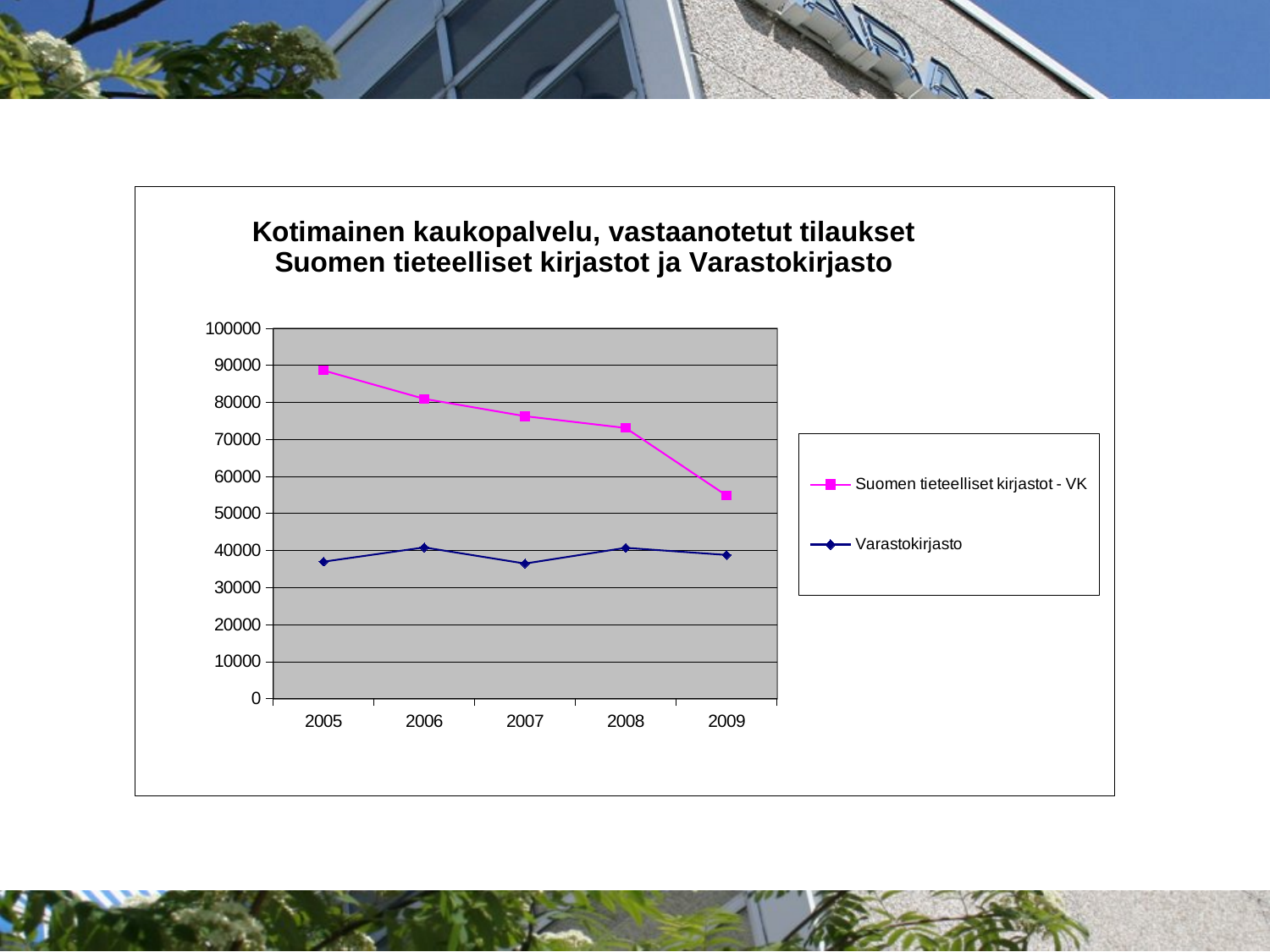

### Chart: Kotimainen kaukopalvelu, vastaanotetut tilaukset
Suomen tieteelliset kirjastot ja Varastokirjasto

| Category | Suomen tieteelliset kirjastot - VK | Varastokirjasto |
|---|---|---|
| 2005 | 88606.0 | 36961.0 |
| 2006 | 80955.0 | 40834.0 |
| 2007 | 76272.0 | 36463.0 |
| 2008 | 73088.0 | 40719.0 |
| 2009 | 54846.0 | 38782.0 |